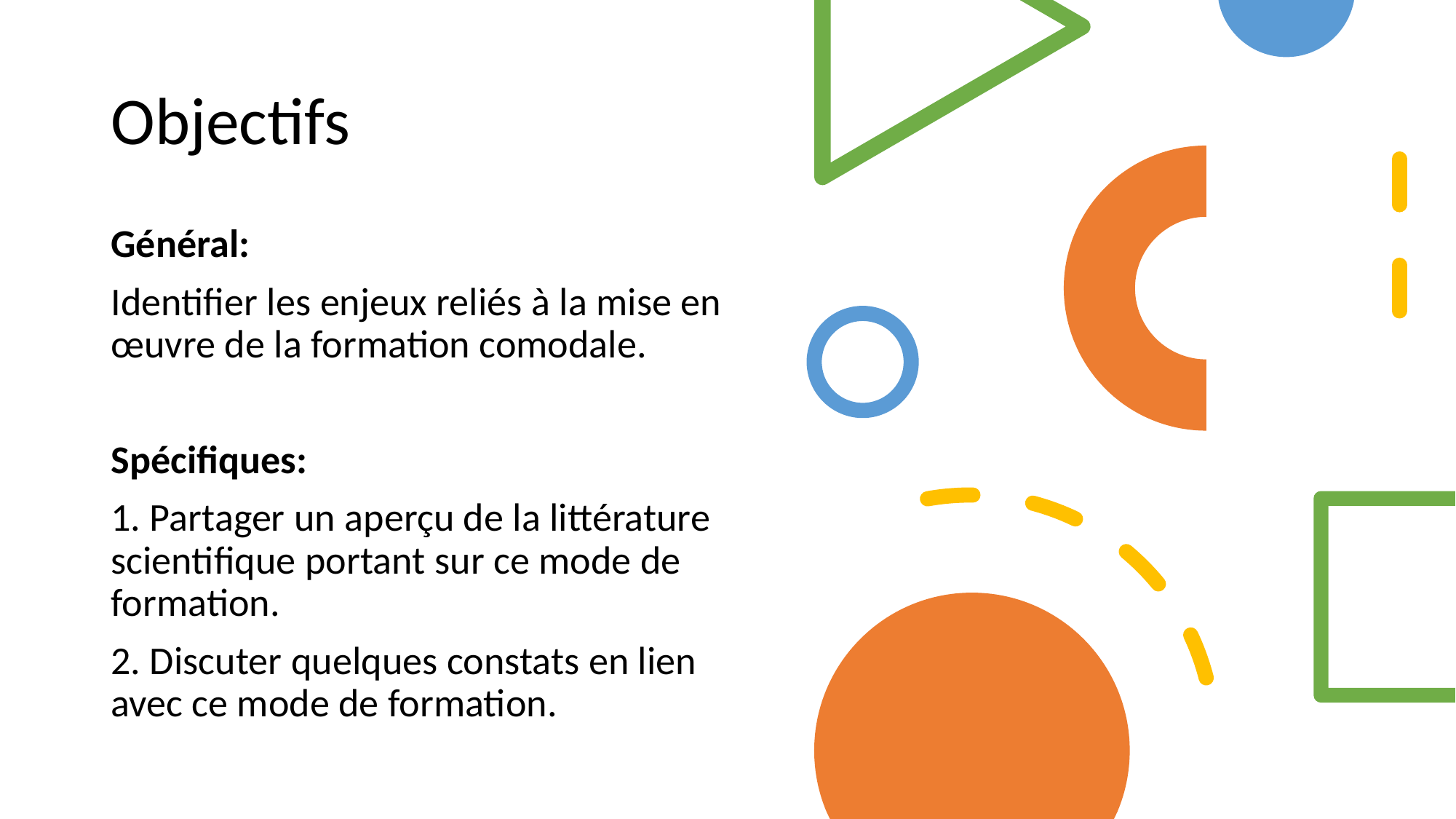

# Objectifs

Général:
Identifier les enjeux reliés à la mise en œuvre de la formation comodale.

Spécifiques:
1. Partager un aperçu de la littérature scientifique portant sur ce mode de formation.
2. Discuter quelques constats en lien avec ce mode de formation.